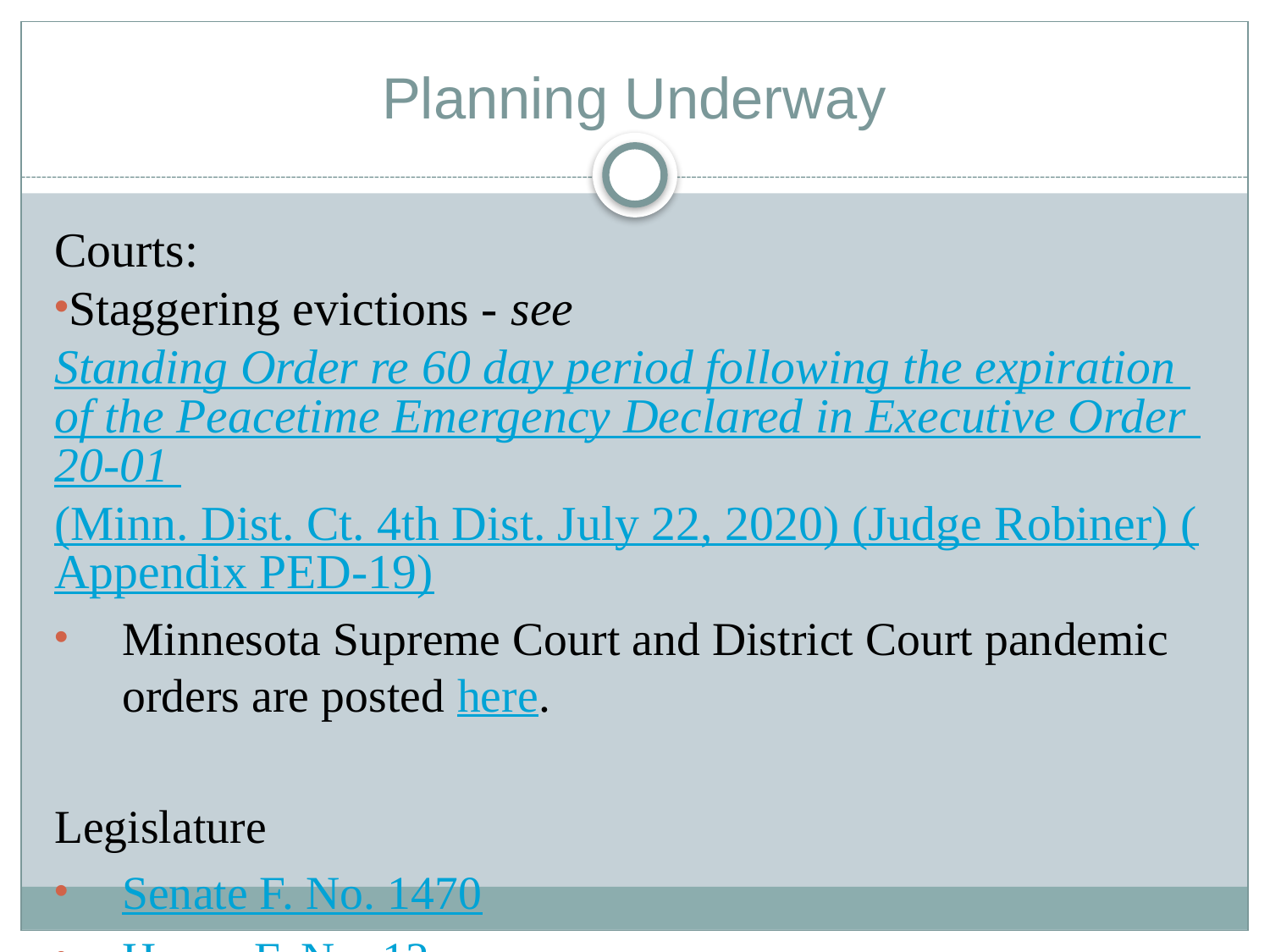

# Planning Underway
Courts:
Staggering evictions - see Standing Order re 60 day period following the expiration of the Peacetime Emergency Declared in Executive Order 20-01 (Minn. Dist. Ct. 4th Dist. July 22, 2020) (Judge Robiner) (Appendix PED-19)
Minnesota Supreme Court and District Court pandemic orders are posted here.

Legislature
Senate F. No. 1470
House F. No. 12